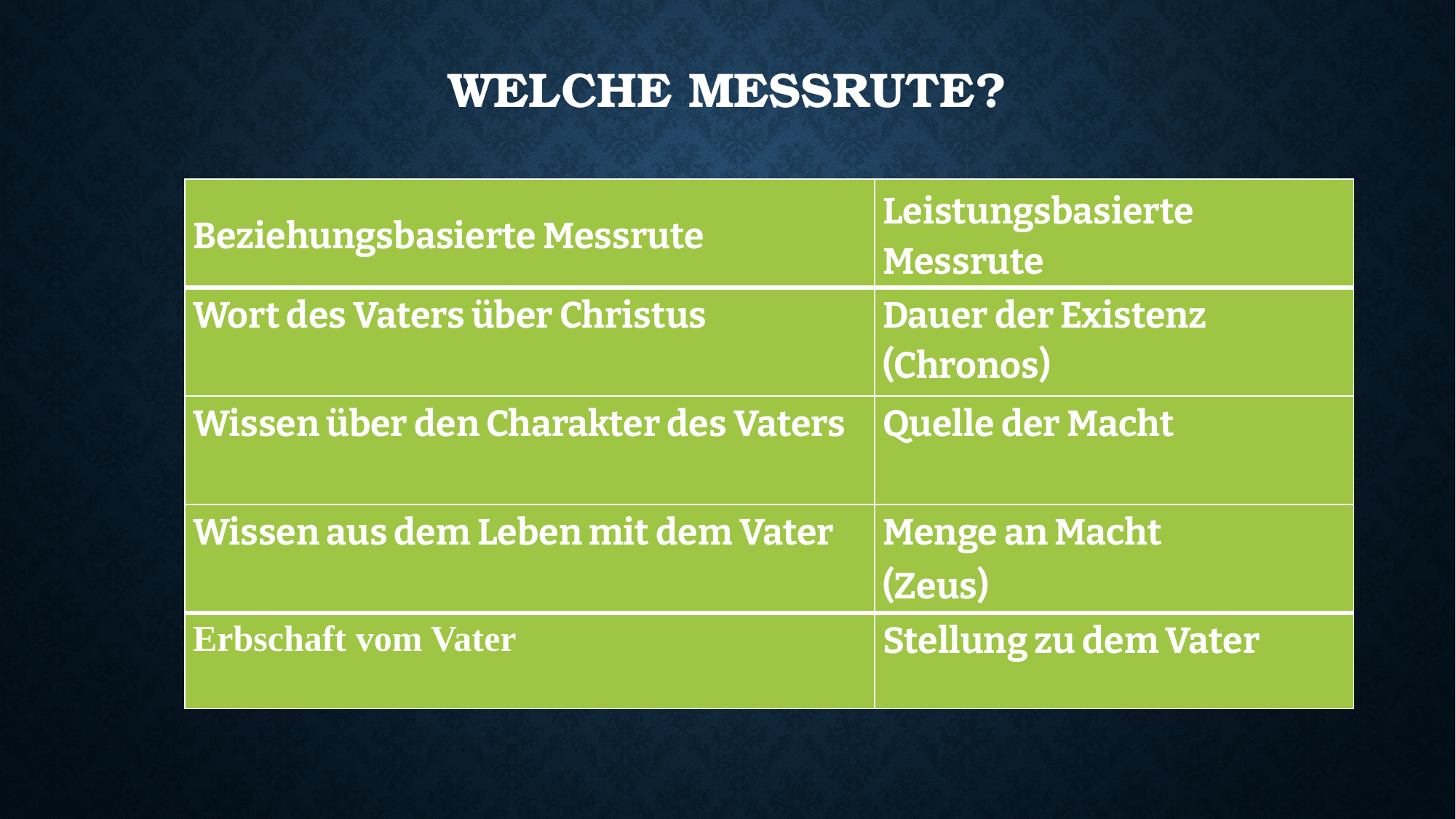

# Welche messrute?
| Beziehungsbasierte Messrute | Leistungsbasierte Messrute |
| --- | --- |
| Wort des Vaters über Christus | Dauer der Existenz (Chronos) |
| Wissen über den Charakter des Vaters | Quelle der Macht |
| Wissen aus dem Leben mit dem Vater | Menge an Macht (Zeus) |
| Erbschaft vom Vater | Stellung zu dem Vater |